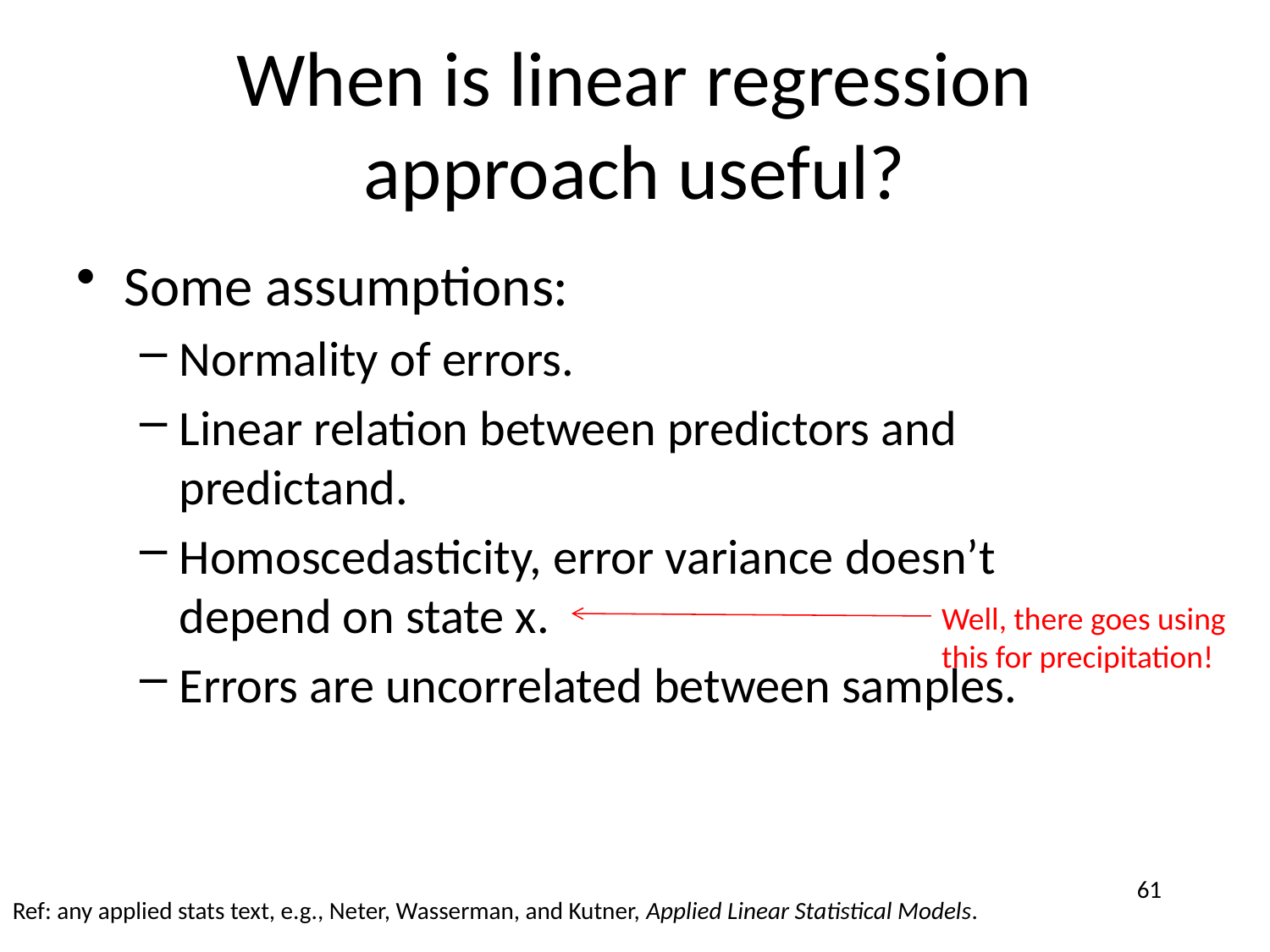

# When is linear regression approach useful?
Some assumptions:
Normality of errors.
Linear relation between predictors and predictand.
Homoscedasticity, error variance doesn’t depend on state x.
Errors are uncorrelated between samples.

Well, there goes using
this for precipitation!
61
Ref: any applied stats text, e.g., Neter, Wasserman, and Kutner, Applied Linear Statistical Models.